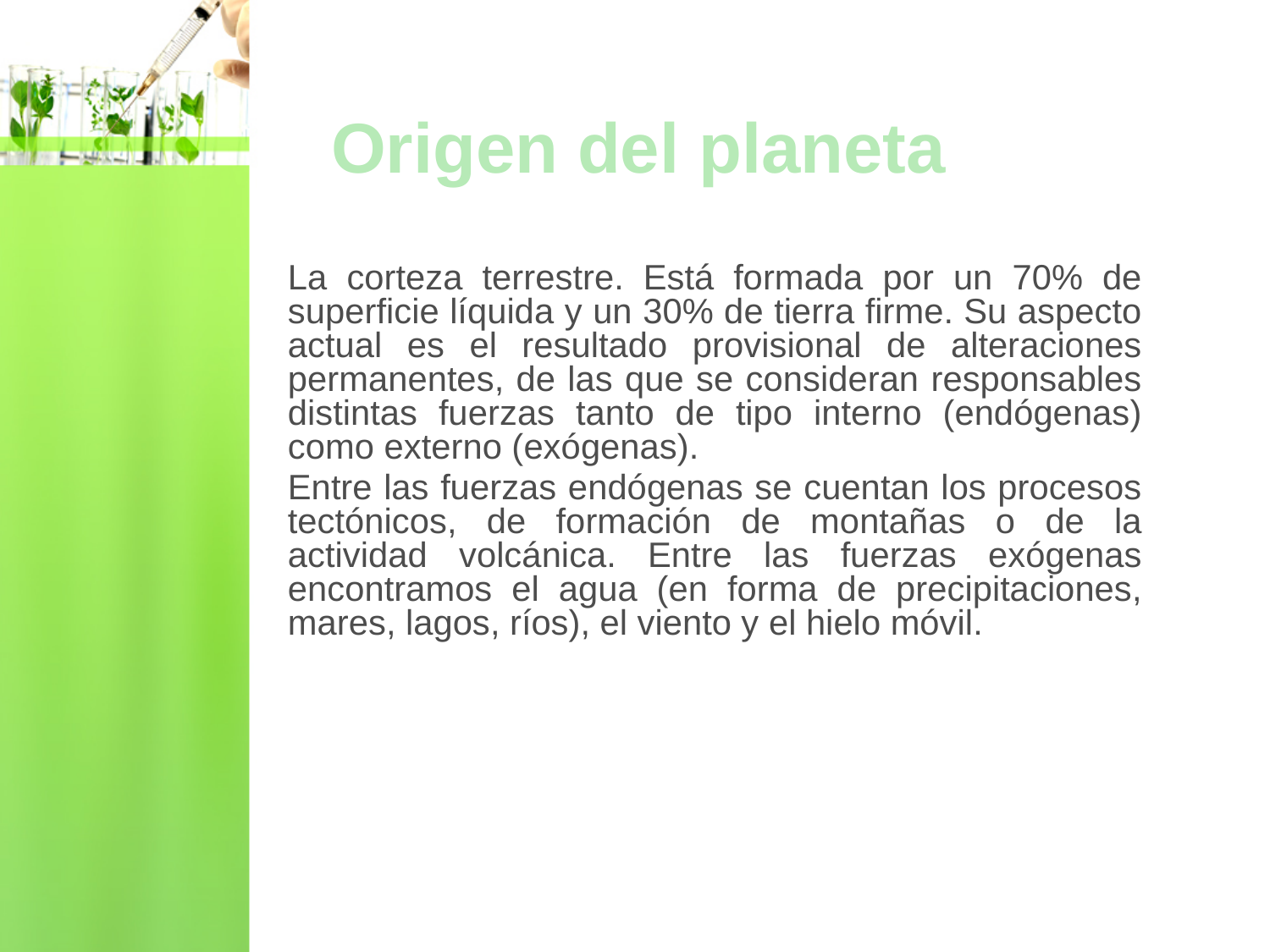

# Origen del planeta
La corteza terrestre. Está formada por un 70% de superficie líquida y un 30% de tierra firme. Su aspecto actual es el resultado provisional de alteraciones permanentes, de las que se consideran responsables distintas fuerzas tanto de tipo interno (endógenas) como externo (exógenas).
Entre las fuerzas endógenas se cuentan los procesos tectónicos, de formación de montañas o de la actividad volcánica. Entre las fuerzas exógenas encontramos el agua (en forma de precipitaciones, mares, lagos, ríos), el viento y el hielo móvil.